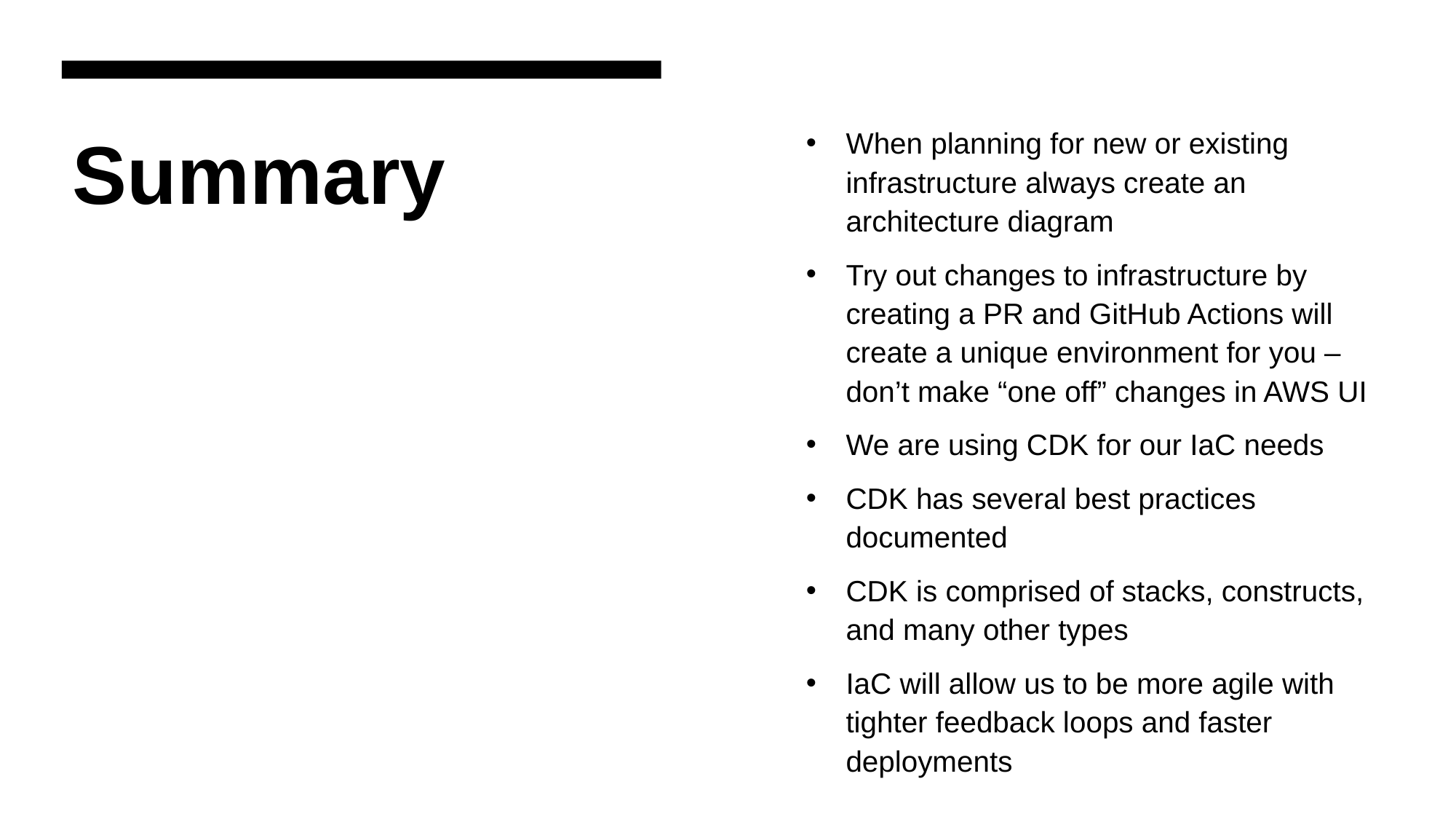

When planning for new or existing infrastructure always create an architecture diagram
Try out changes to infrastructure by creating a PR and GitHub Actions will create a unique environment for you – don’t make “one off” changes in AWS UI
We are using CDK for our IaC needs
CDK has several best practices documented
CDK is comprised of stacks, constructs, and many other types
IaC will allow us to be more agile with tighter feedback loops and faster deployments
# Summary